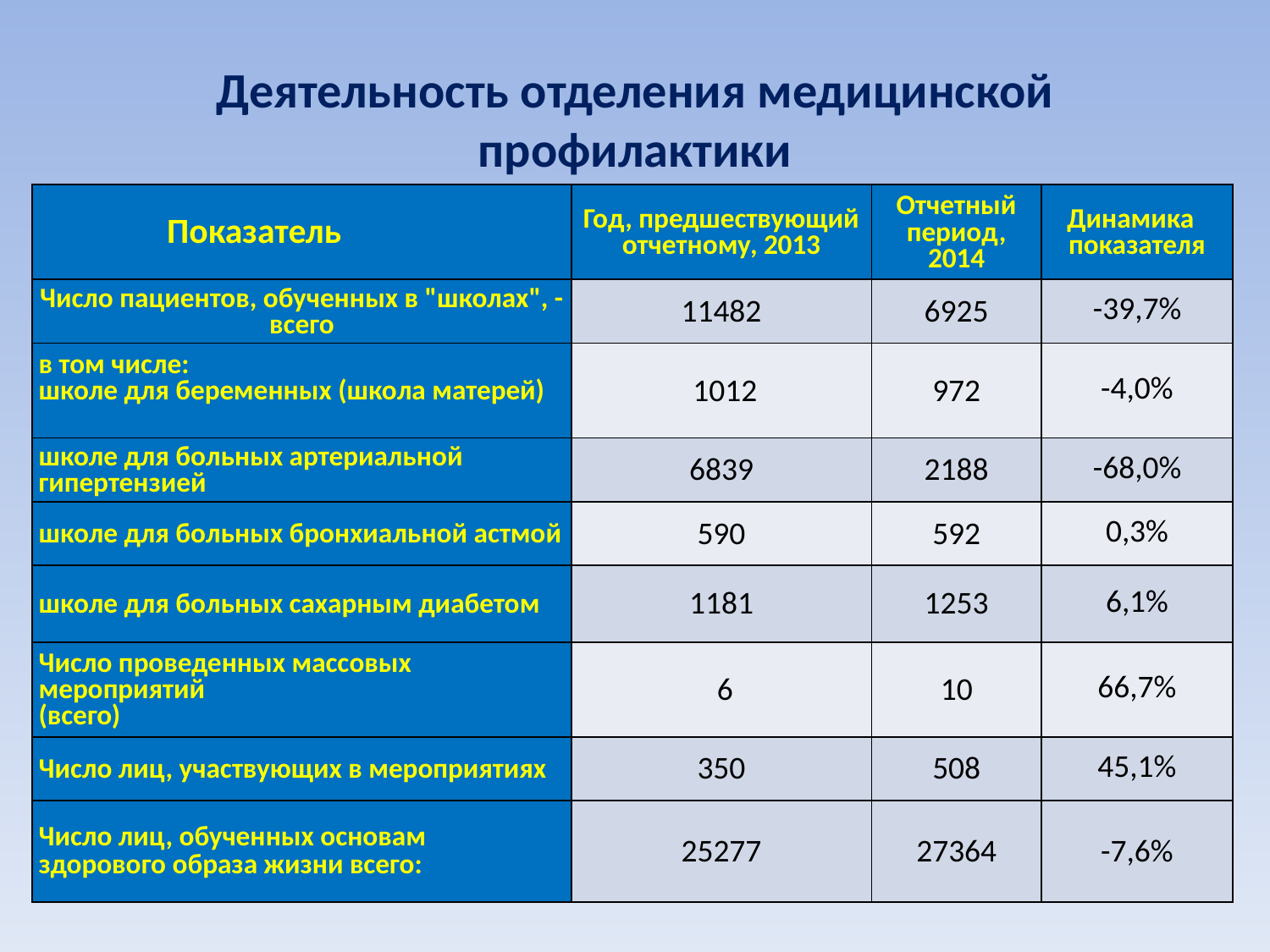

# Деятельность отделения медицинской профилактики
| Показатель | Год, предшествующий отчетному, 2013 | Отчетный период, 2014 | Динамика показателя |
| --- | --- | --- | --- |
| Число пациентов, обученных в "школах", - всего | 11482 | 6925 | -39,7% |
| в том числе: школе для беременных (школа матерей) | 1012 | 972 | -4,0% |
| школе для больных артериальной гипертензией | 6839 | 2188 | -68,0% |
| школе для больных бронхиальной астмой | 590 | 592 | 0,3% |
| школе для больных сахарным диабетом | 1181 | 1253 | 6,1% |
| Число проведенных массовых мероприятий (всего) | 6 | 10 | 66,7% |
| Число лиц, участвующих в мероприятиях | 350 | 508 | 45,1% |
| Число лиц, обученных основам здорового образа жизни всего: | 25277 | 27364 | -7,6% |